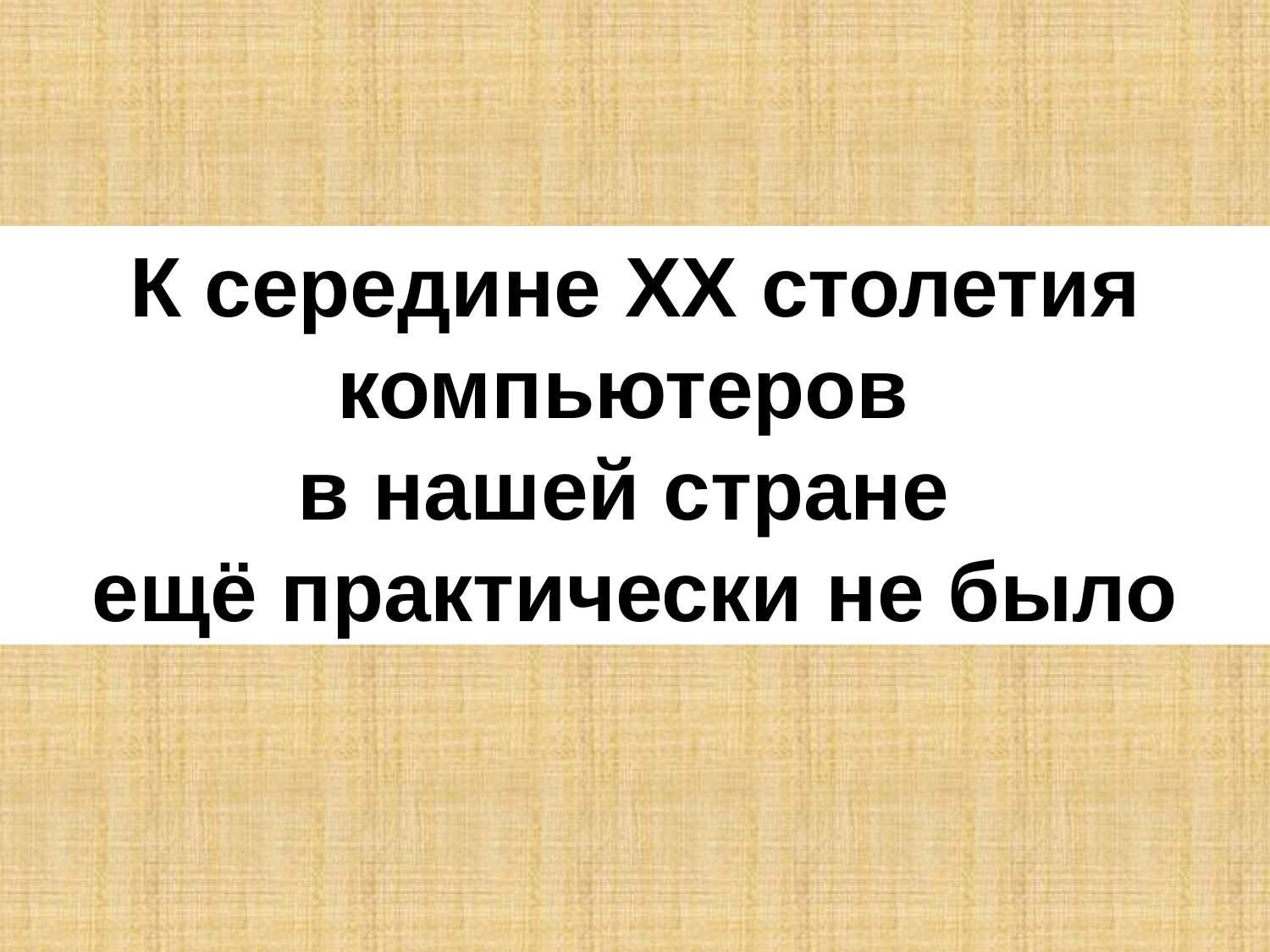

К середине XX столетия
компьютеров
в нашей стране
ещё практически не было